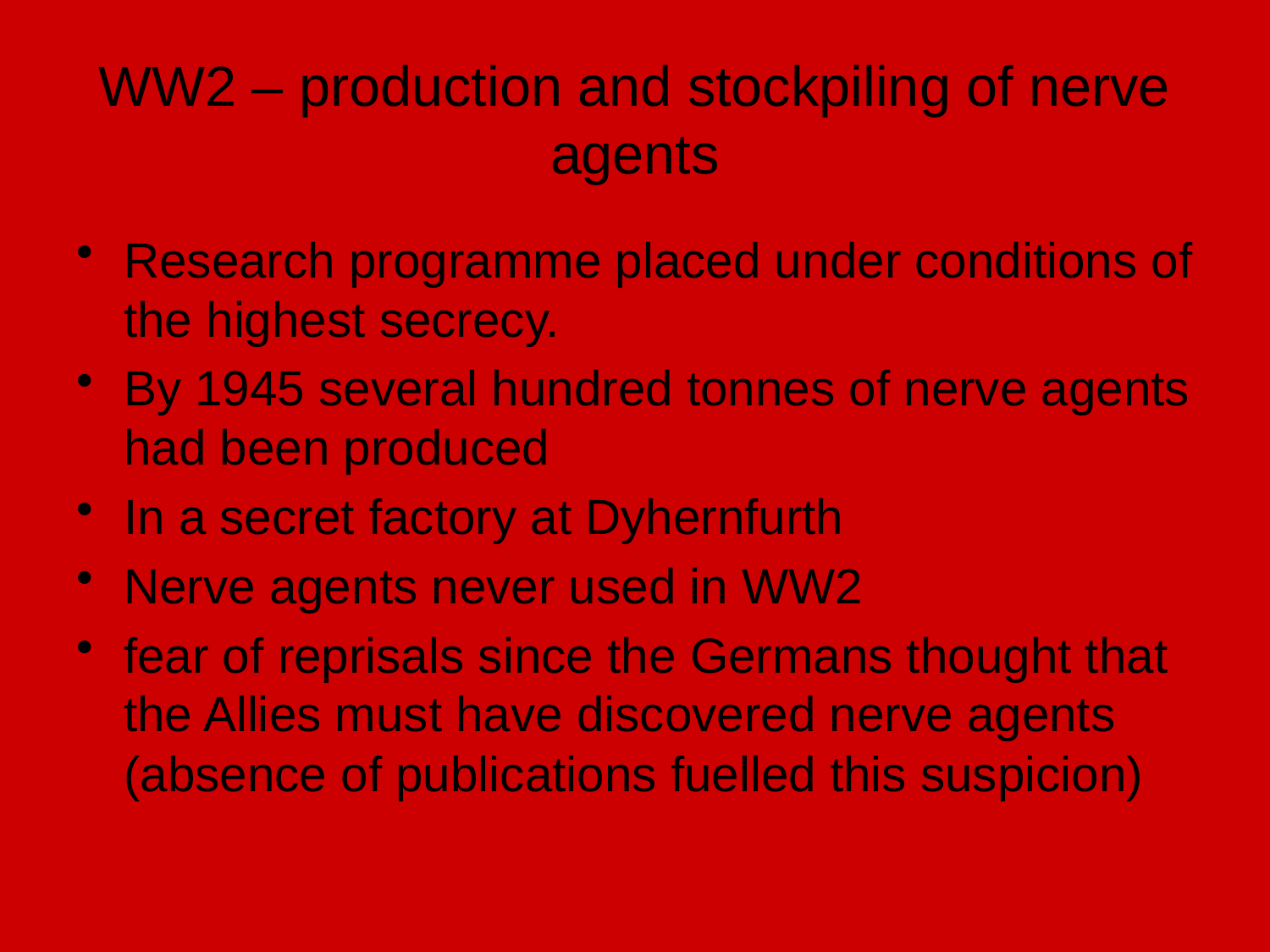

# WW2 – production and stockpiling of nerve agents
Research programme placed under conditions of the highest secrecy.
By 1945 several hundred tonnes of nerve agents had been produced
In a secret factory at Dyhernfurth
Nerve agents never used in WW2
fear of reprisals since the Germans thought that the Allies must have discovered nerve agents (absence of publications fuelled this suspicion)